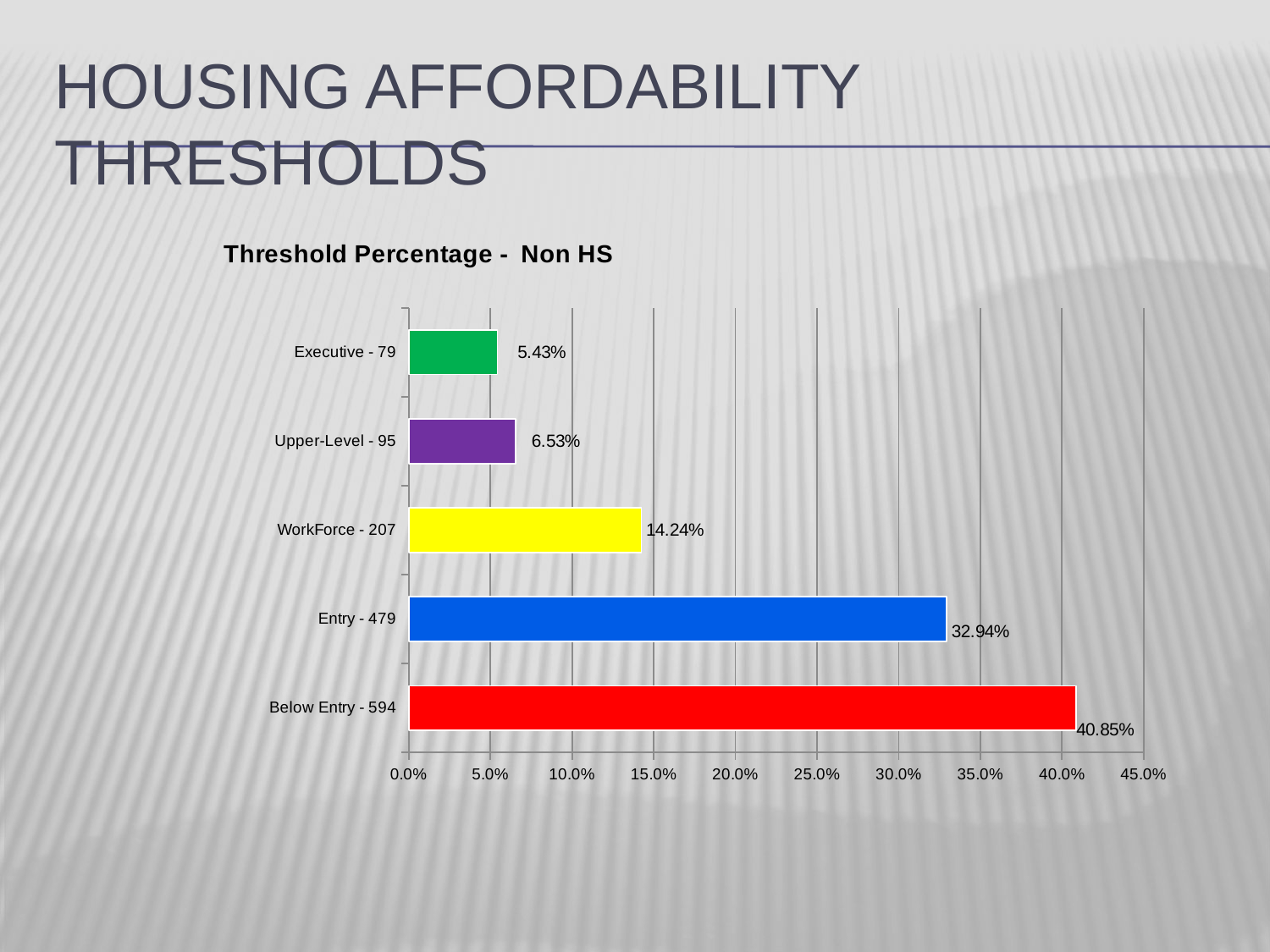

# Housing Affordability Thresholds

### Chart: Threshold Percentage -  Non HS

| Category |  |
|---|---|
| Below Entry - 594 | 0.40852819807427865 |
| Entry - 479 | 0.32943603851444353 |
| WorkForce - 207 | 0.1423658872077029 |
| Upper-Level - 95 | 0.06533700137551583 |
| Executive - 79 | 0.05433287482806071 |